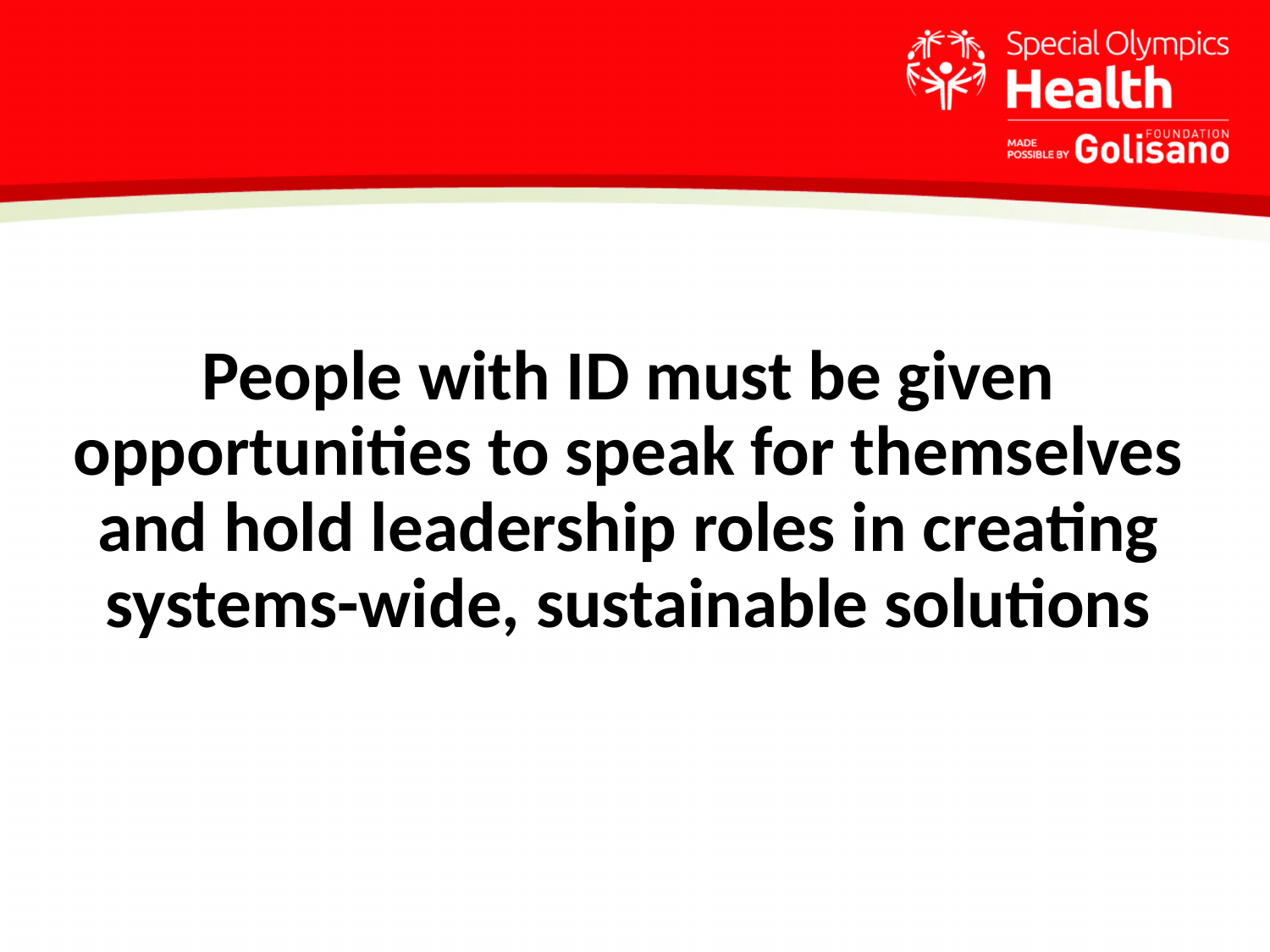

People with ID must be given opportunities to speak for themselves and hold leadership roles in creating systems-wide, sustainable solutions